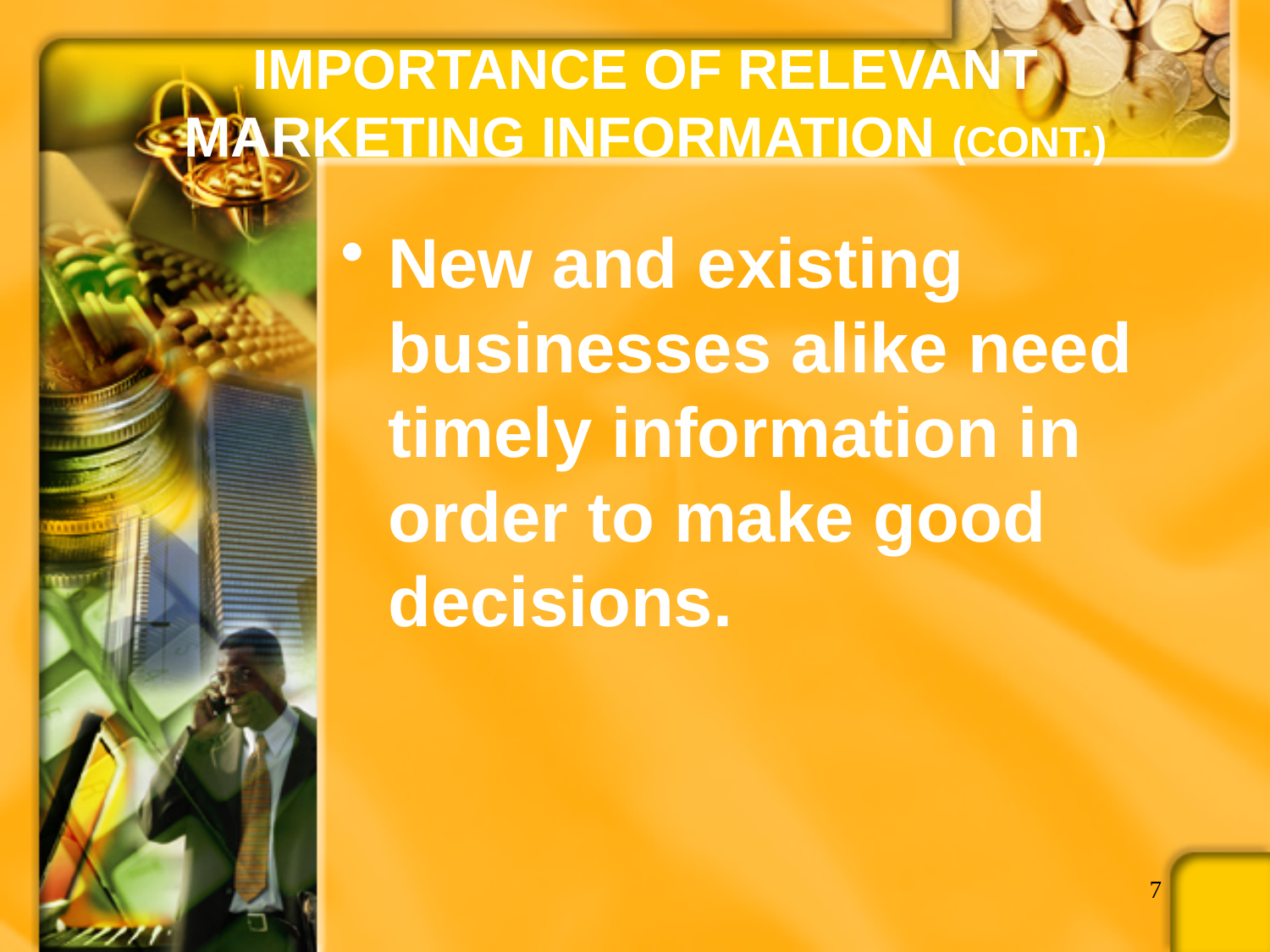

# IMPORTANCE OF RELEVANT MARKETING INFORMATION (CONT.)
New and existing businesses alike need timely information in order to make good decisions.
7